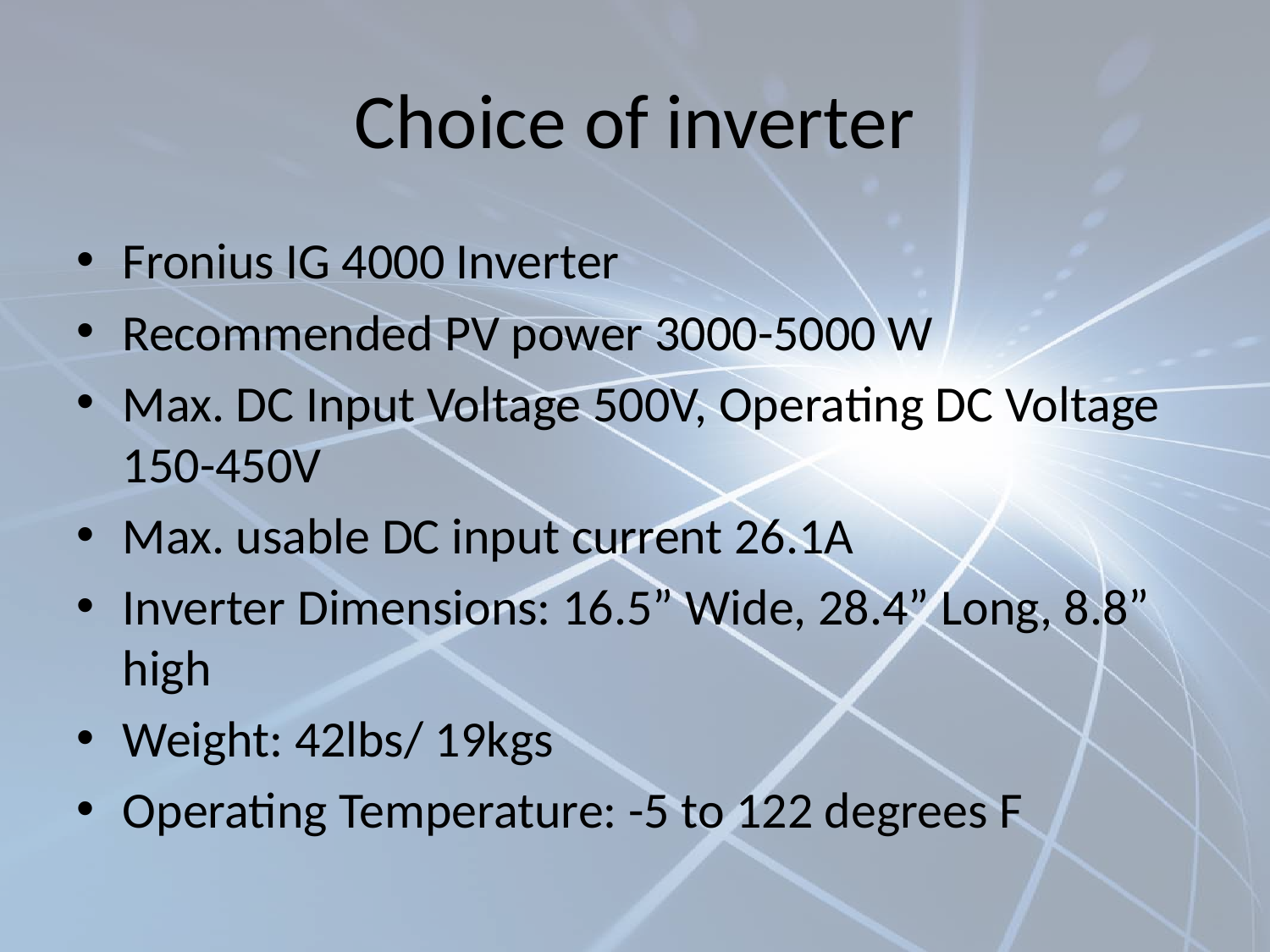

# Choice of inverter
Fronius IG 4000 Inverter
Recommended PV power 3000-5000 W
Max. DC Input Voltage 500V, Operating DC Voltage 150-450V
Max. usable DC input current 26.1A
Inverter Dimensions: 16.5” Wide, 28.4” Long, 8.8” high
Weight: 42lbs/ 19kgs
Operating Temperature: -5 to 122 degrees F